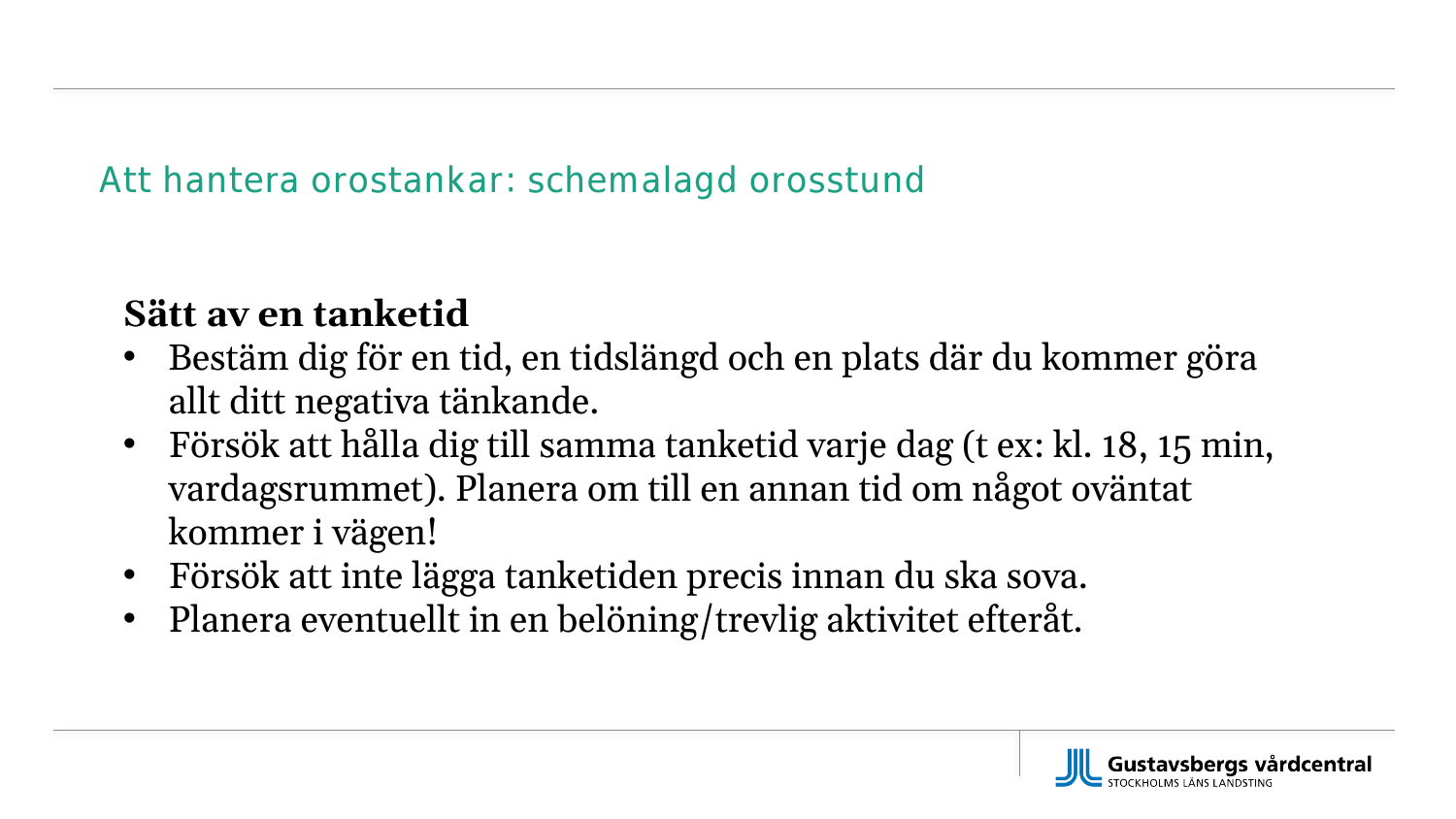

31
# Att hantera orostankar: schemalagd orosstund
Sätt av en tanketid
Bestäm dig för en tid, en tidslängd och en plats där du kommer göra allt ditt negativa tänkande.
Försök att hålla dig till samma tanketid varje dag (t ex: kl. 18, 15 min, vardagsrummet). Planera om till en annan tid om något oväntat kommer i vägen!
Försök att inte lägga tanketiden precis innan du ska sova.
Planera eventuellt in en belöning/trevlig aktivitet efteråt.